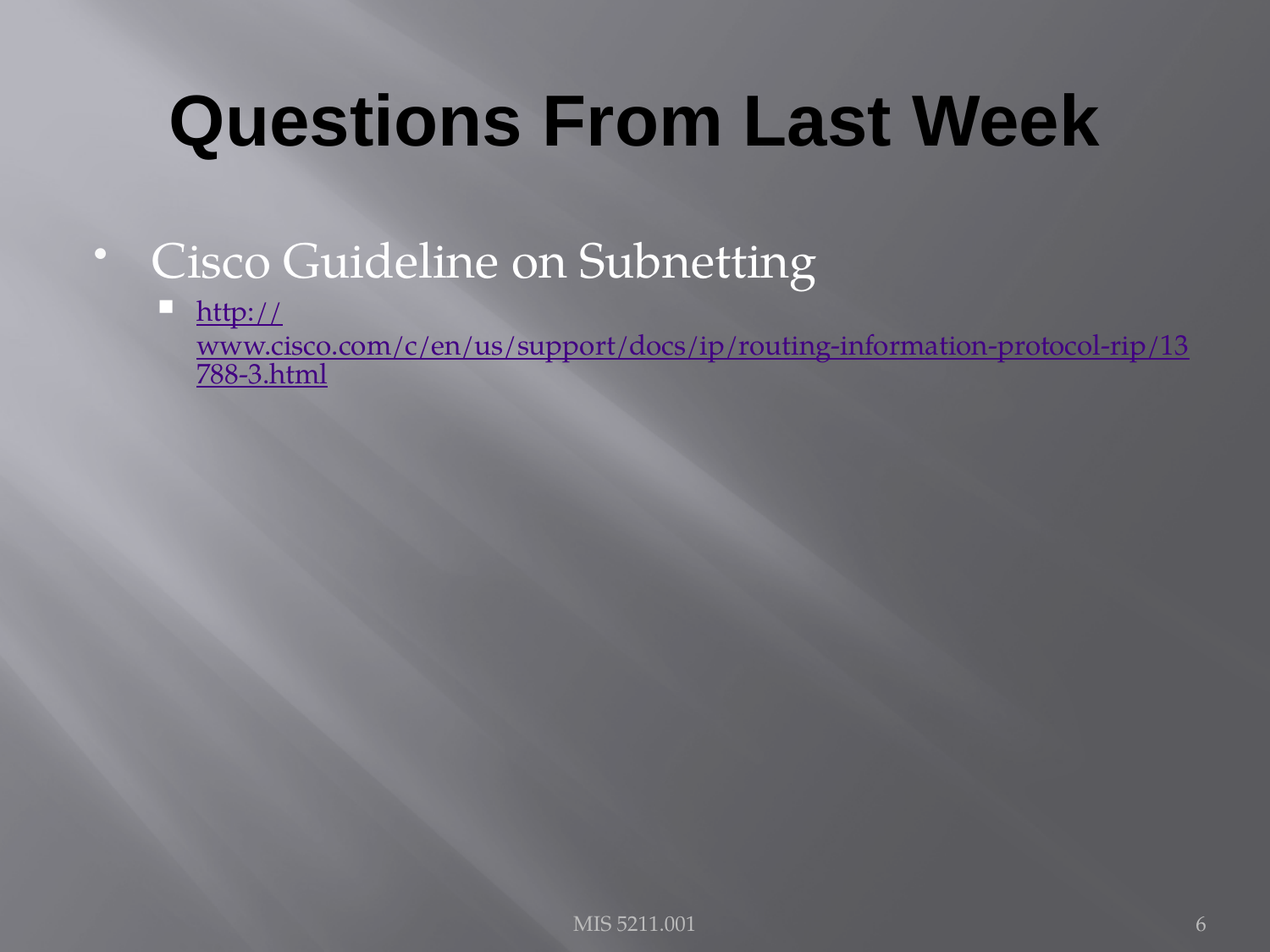

# Questions From Last Week
Cisco Guideline on Subnetting
http://www.cisco.com/c/en/us/support/docs/ip/routing-information-protocol-rip/13788-3.html

MIS 5211.001
6